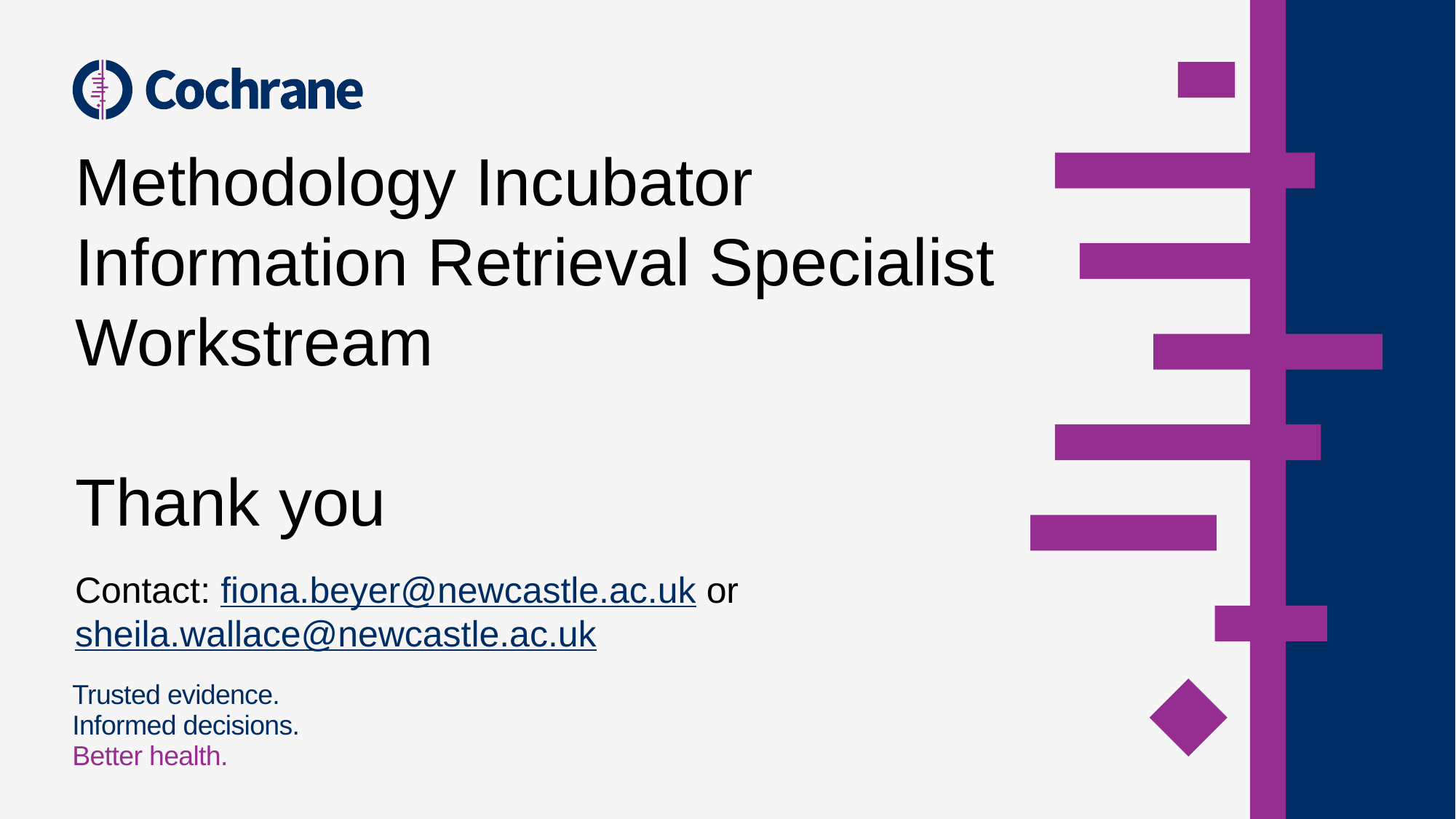

Methodology Incubator Information Retrieval Specialist Workstream

Thank you
Contact: fiona.beyer@newcastle.ac.uk or sheila.wallace@newcastle.ac.uk